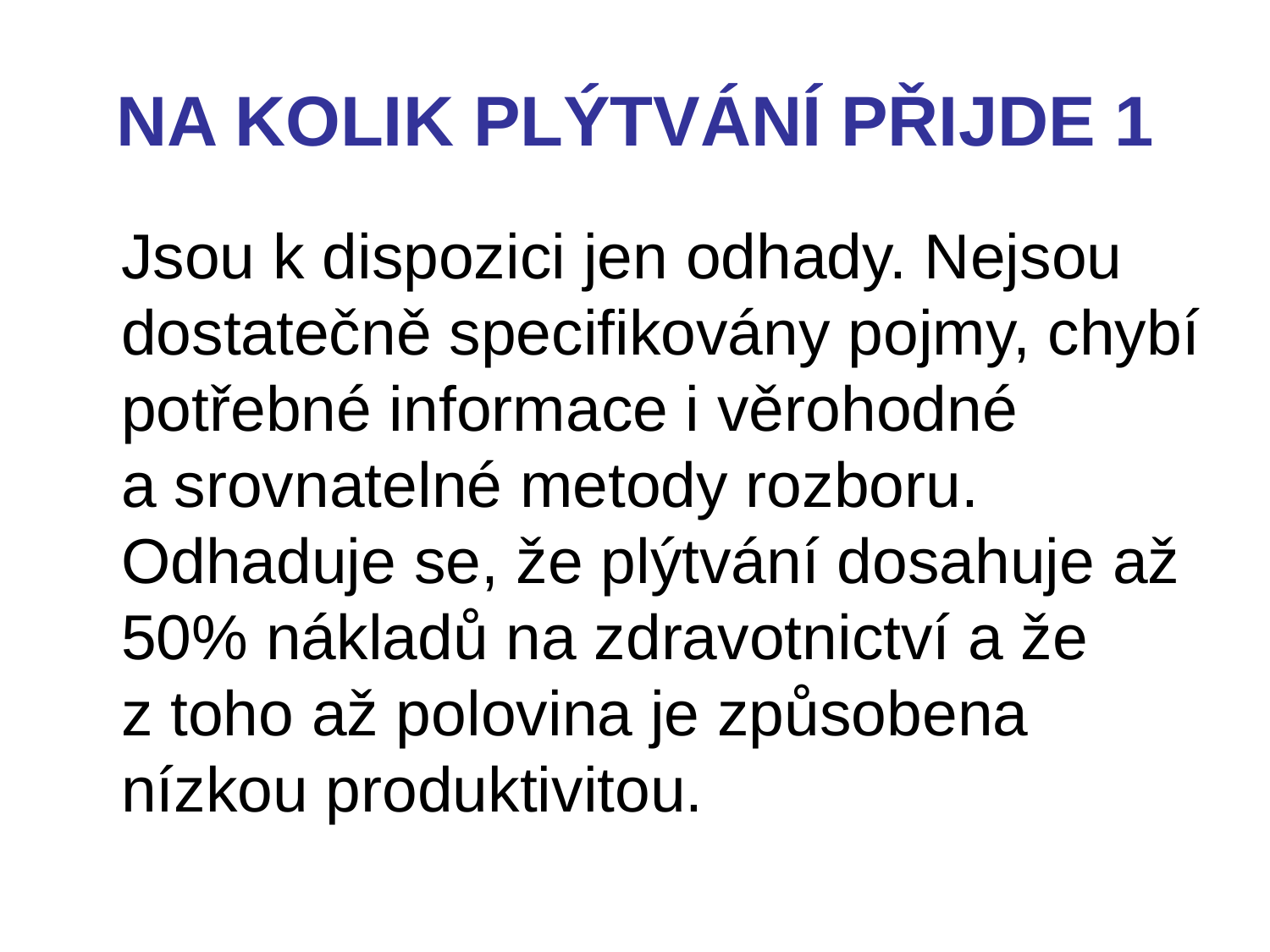

# NA KOLIK PLÝTVÁNÍ PŘIJDE 1
Jsou k dispozici jen odhady. Nejsou dostatečně specifikovány pojmy, chybí potřebné informace i věrohodné a srovnatelné metody rozboru. Odhaduje se, že plýtvání dosahuje až 50% nákladů na zdravotnictví a že z toho až polovina je způsobena nízkou produktivitou.